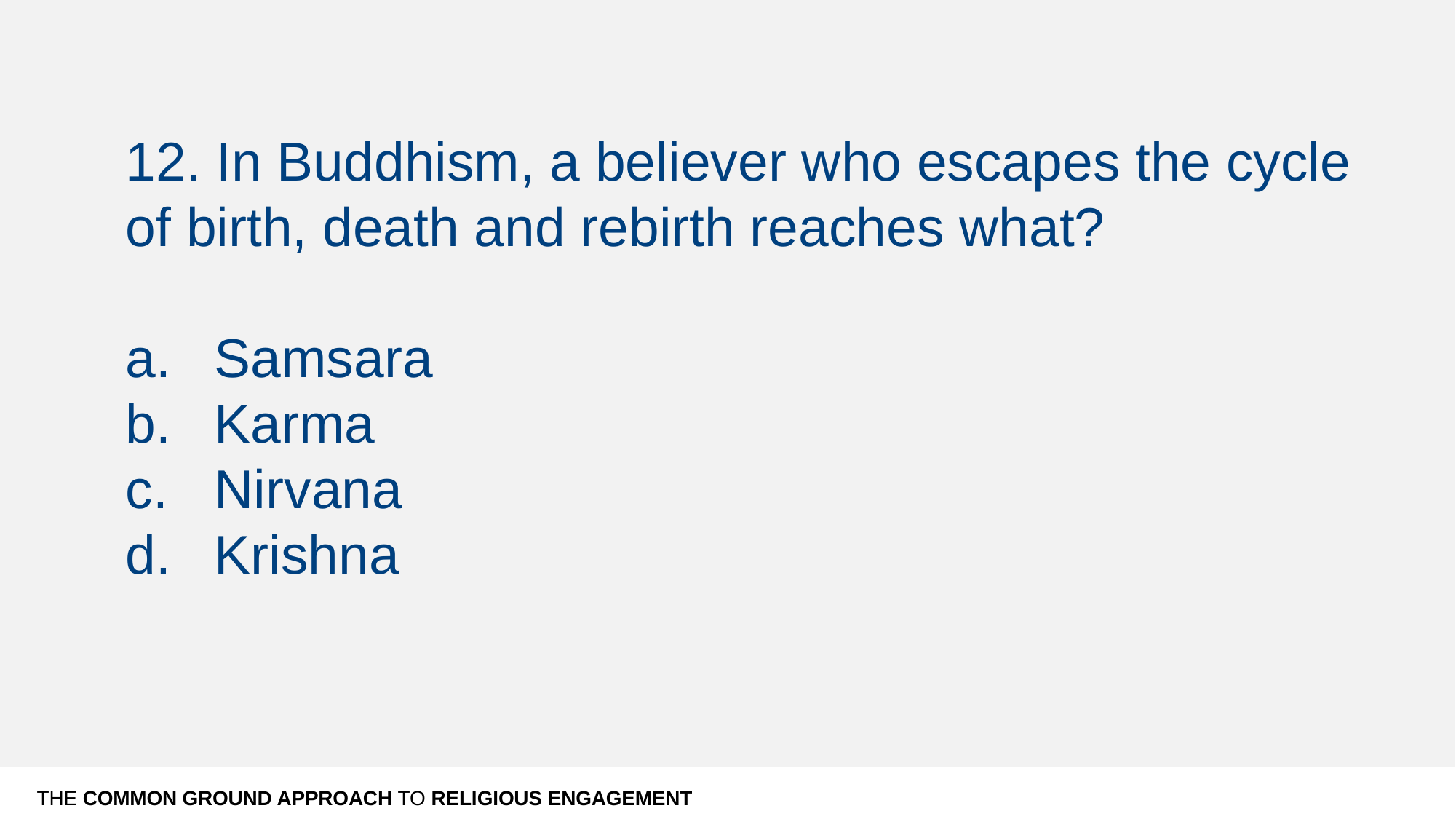

12. In Buddhism, a believer who escapes the cycle of birth, death and rebirth reaches what?

Samsara
Karma
Nirvana
Krishna